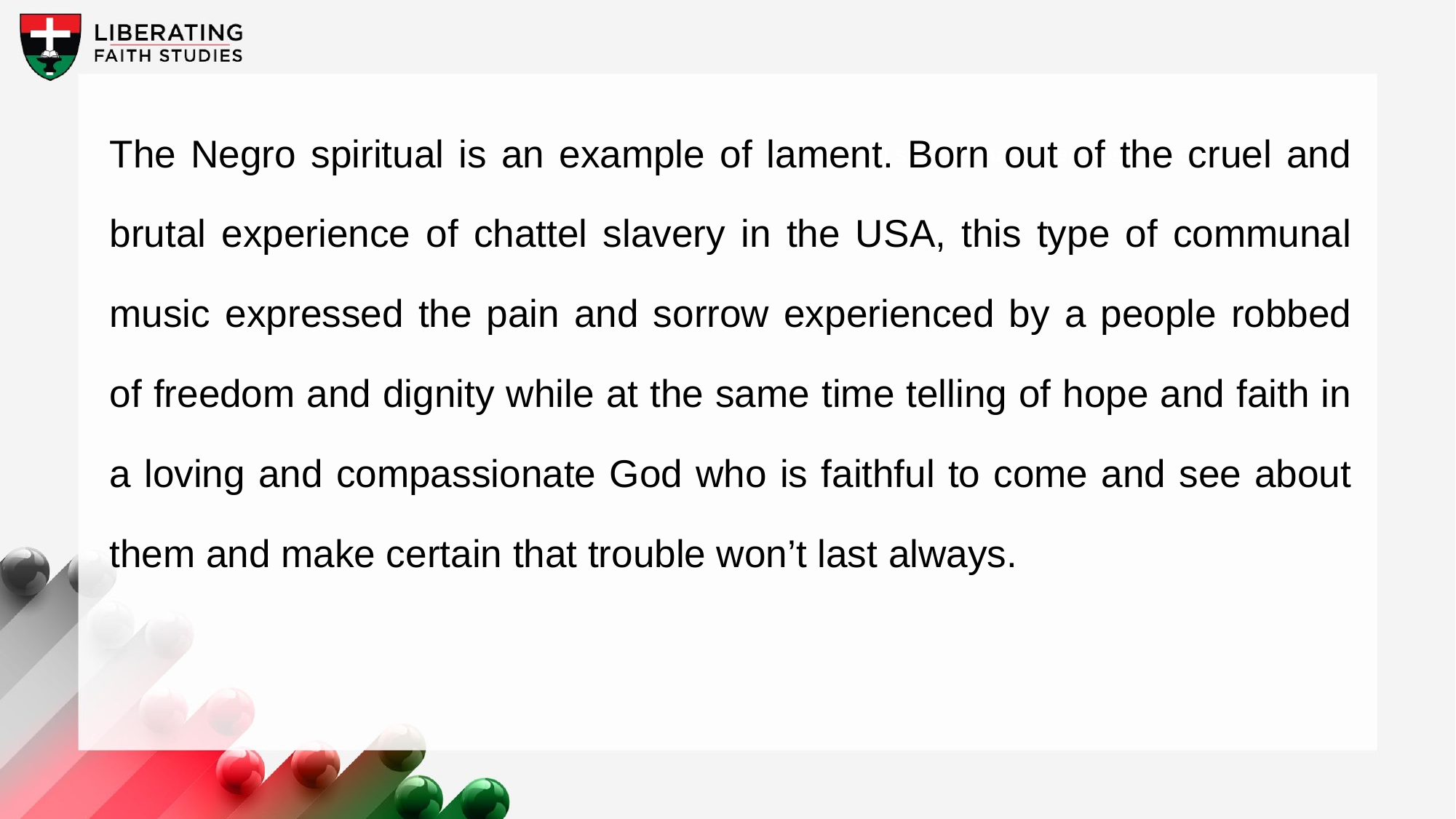

The Negro spiritual is an example of lament. Born out of the cruel and brutal experience of chattel slavery in the USA, this type of communal music expressed the pain and sorrow experienced by a people robbed of freedom and dignity while at the same time telling of hope and faith in a loving and compassionate God who is faithful to come and see about them and make certain that trouble won’t last always.
A wonderful serenity has taken possession